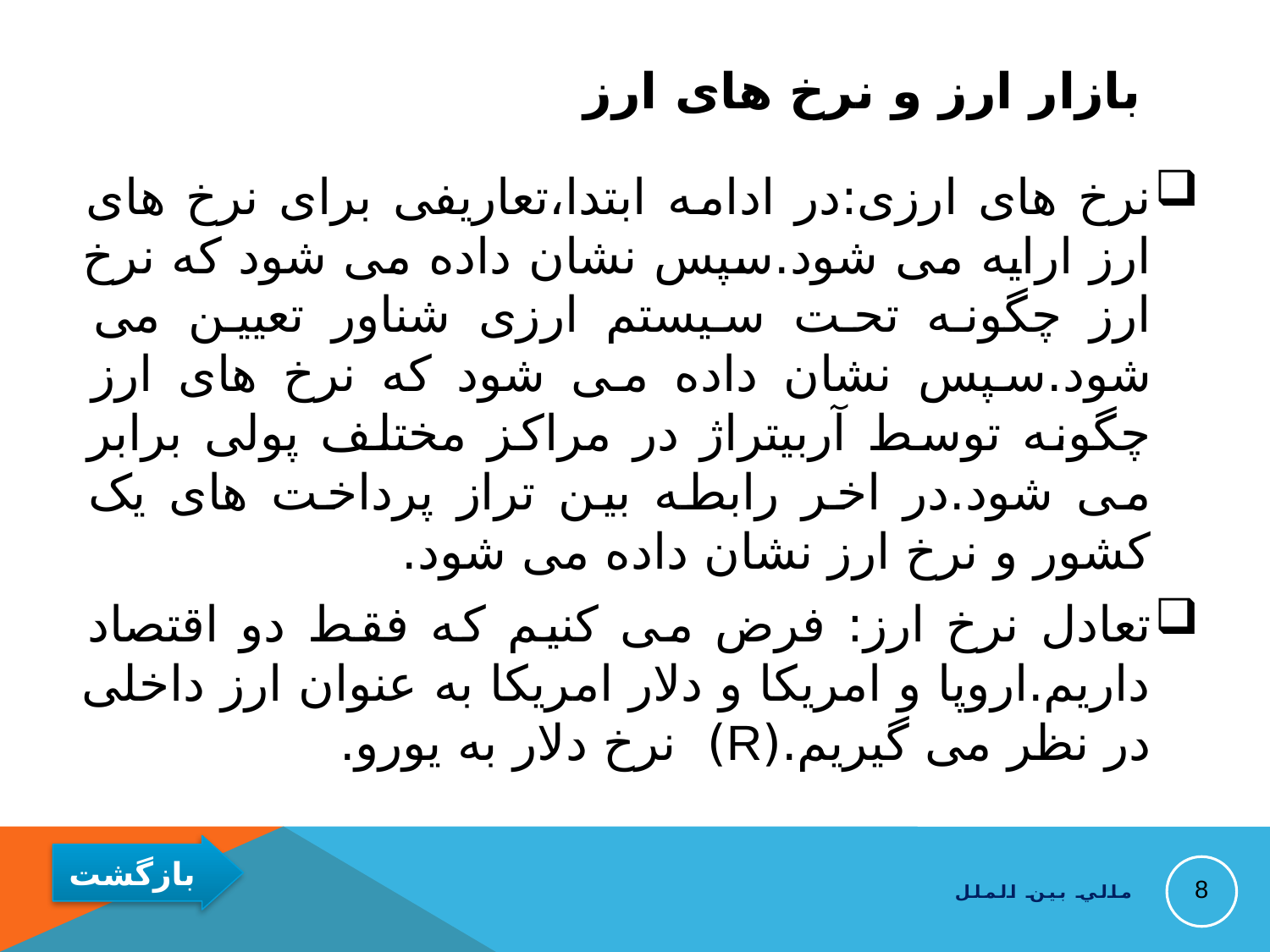

# بازار ارز و نرخ های ارز
نرخ های ارزی:در ادامه ابتدا،تعاریفی برای نرخ های ارز ارایه می شود.سپس نشان داده می شود که نرخ ارز چگونه تحت سیستم ارزی شناور تعیین می شود.سپس نشان داده می شود که نرخ های ارز چگونه توسط آربیتراژ در مراکز مختلف پولی برابر می شود.در اخر رابطه بین تراز پرداخت های یک کشور و نرخ ارز نشان داده می شود.
تعادل نرخ ارز: فرض می کنیم که فقط دو اقتصاد داریم.اروپا و امریکا و دلار امریکا به عنوان ارز داخلی در نظر می گیریم.(R)  نرخ دلار به یورو.

8
مالي بين الملل